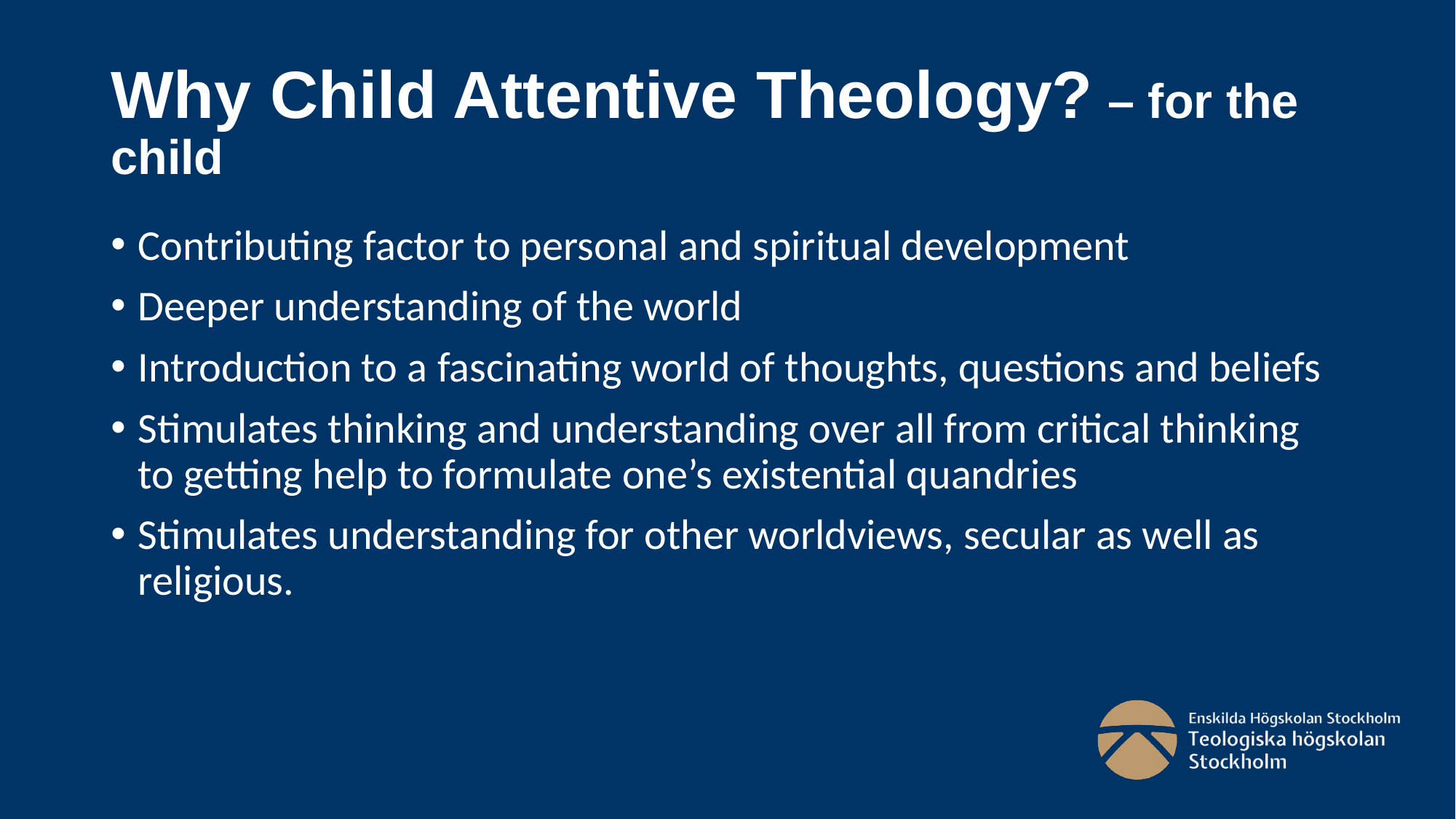

# Why Child Attentive Theology? – for the child
Contributing factor to personal and spiritual development
Deeper understanding of the world
Introduction to a fascinating world of thoughts, questions and beliefs
Stimulates thinking and understanding over all from critical thinking to getting help to formulate one’s existential quandries
Stimulates understanding for other worldviews, secular as well as religious.